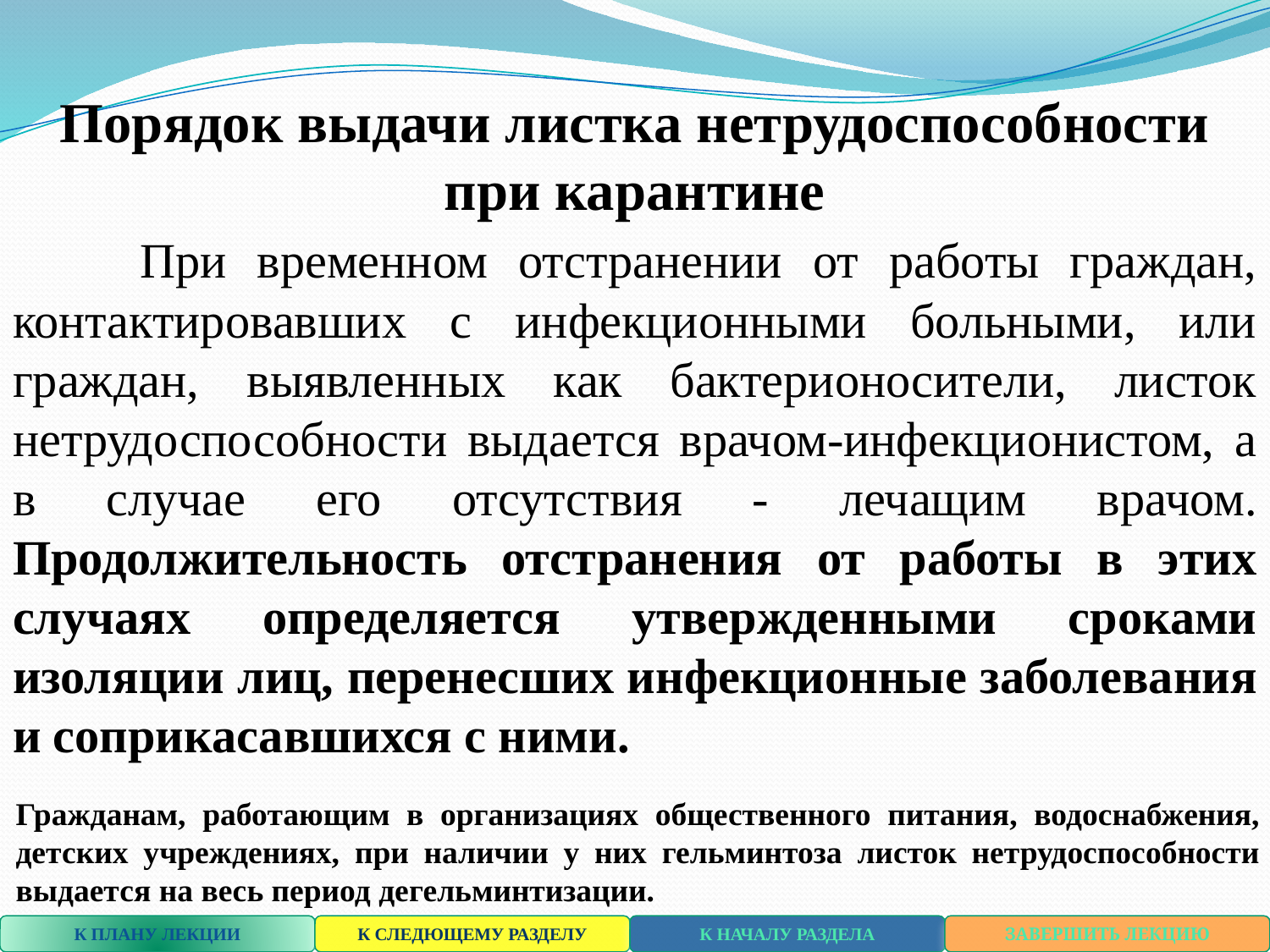

Порядок выдачи листка нетрудоспособности при карантине
	При временном отстранении от работы граждан, контактировавших с инфекционными больными, или граждан, выявленных как бактерионосители, листок нетрудоспособности выдается врачом-инфекционистом, а в случае его отсутствия - лечащим врачом. Продолжительность отстранения от работы в этих случаях определяется утвержденными сроками изоляции лиц, перенесших инфекционные заболевания и соприкасавшихся с ними.
Гражданам, работающим в организациях общественного питания, водоснабжения, детских учреждениях, при наличии у них гельминтоза листок нетрудоспособности выдается на весь период дегельминтизации.
К ПЛАНУ ЛЕКЦИИ
К СЛЕДЮЩЕМУ РАЗДЕЛУ
К НАЧАЛУ РАЗДЕЛА
ЗАВЕРШИТЬ ЛЕКЦИЮ